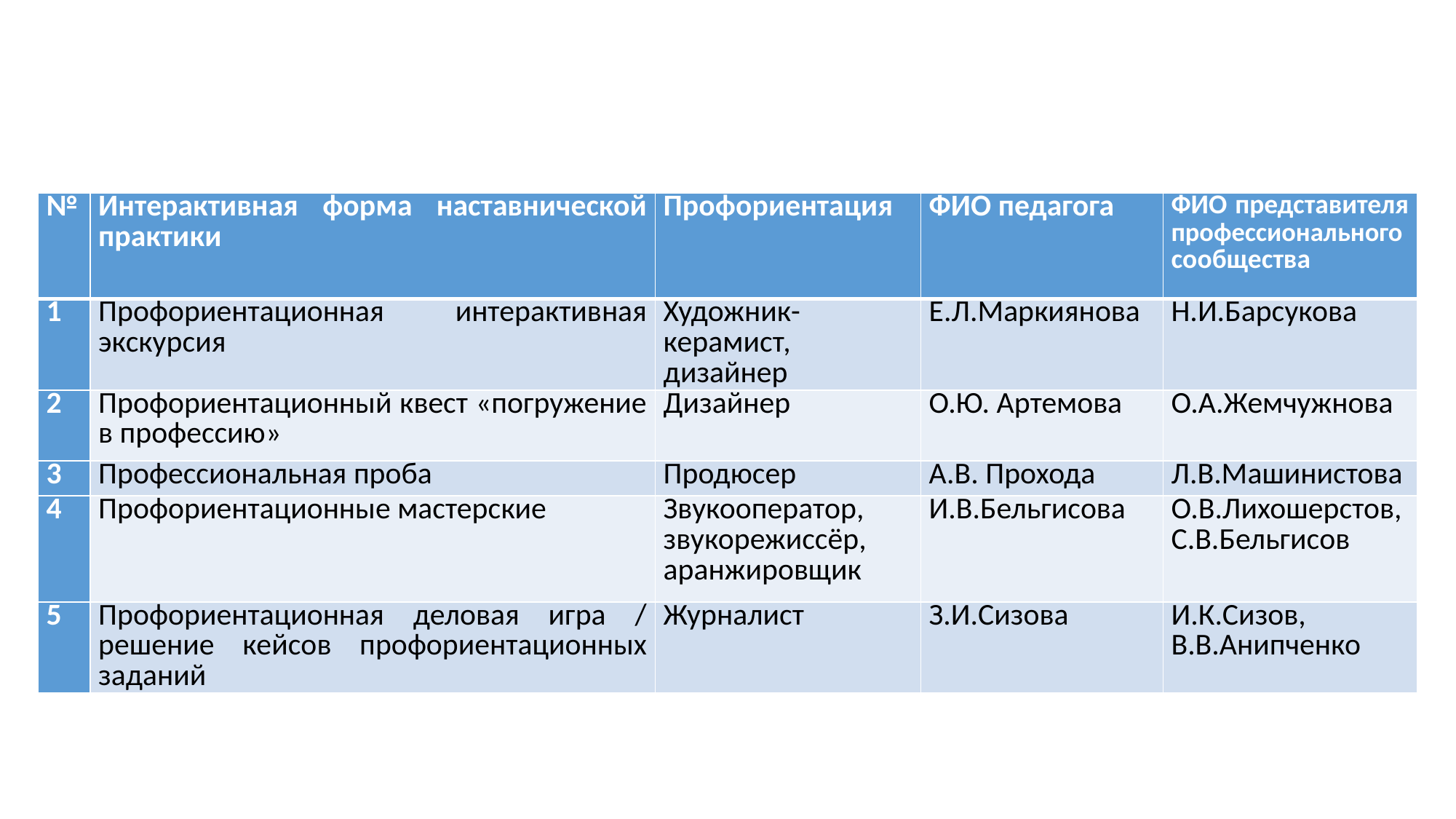

#
| № | Интерактивная форма наставнической практики | Профориентация | ФИО педагога | ФИО представителя профессионального сообщества |
| --- | --- | --- | --- | --- |
| 1 | Профориентационная интерактивная экскурсия | Художник-керамист, дизайнер | Е.Л.Маркиянова | Н.И.Барсукова |
| 2 | Профориентационный квест «погружение в профессию» | Дизайнер | О.Ю. Артемова | О.А.Жемчужнова |
| 3 | Профессиональная проба | Продюсер | А.В. Прохода | Л.В.Машинистова |
| 4 | Профориентационные мастерские | Звукооператор, звукорежиссёр, аранжировщик | И.В.Бельгисова | О.В.Лихошерстов, С.В.Бельгисов |
| 5 | Профориентационная деловая игра / решение кейсов профориентационных заданий | Журналист | З.И.Сизова | И.К.Сизов, В.В.Анипченко |